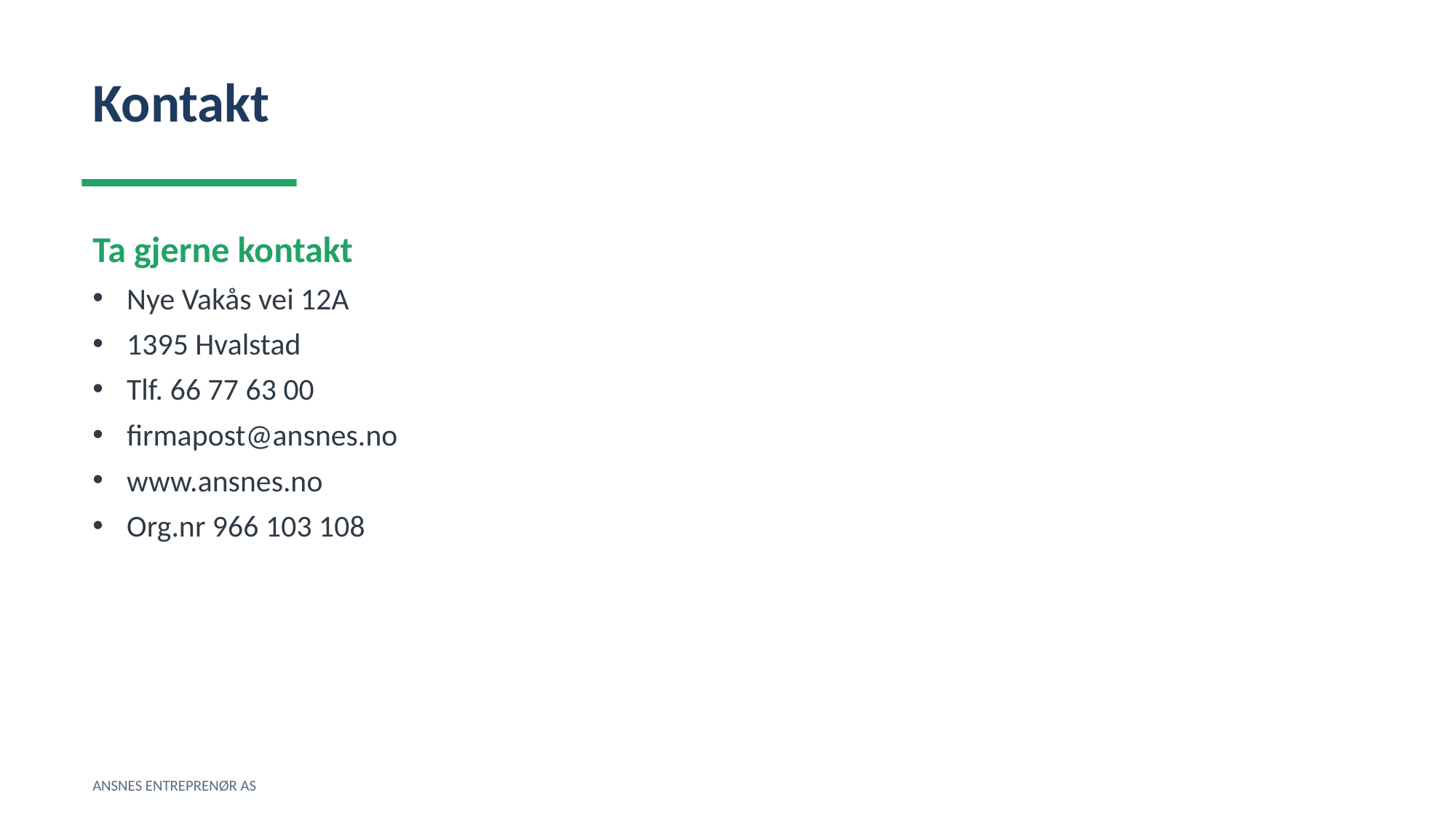

Kontakt

Ta gjerne kontakt
Nye Vakås vei 12A
1395 Hvalstad
Tlf. 66 77 63 00
firmapost@ansnes.no
www.ansnes.no
Org.nr 966 103 108
ANSNES ENTREPRENØR AS